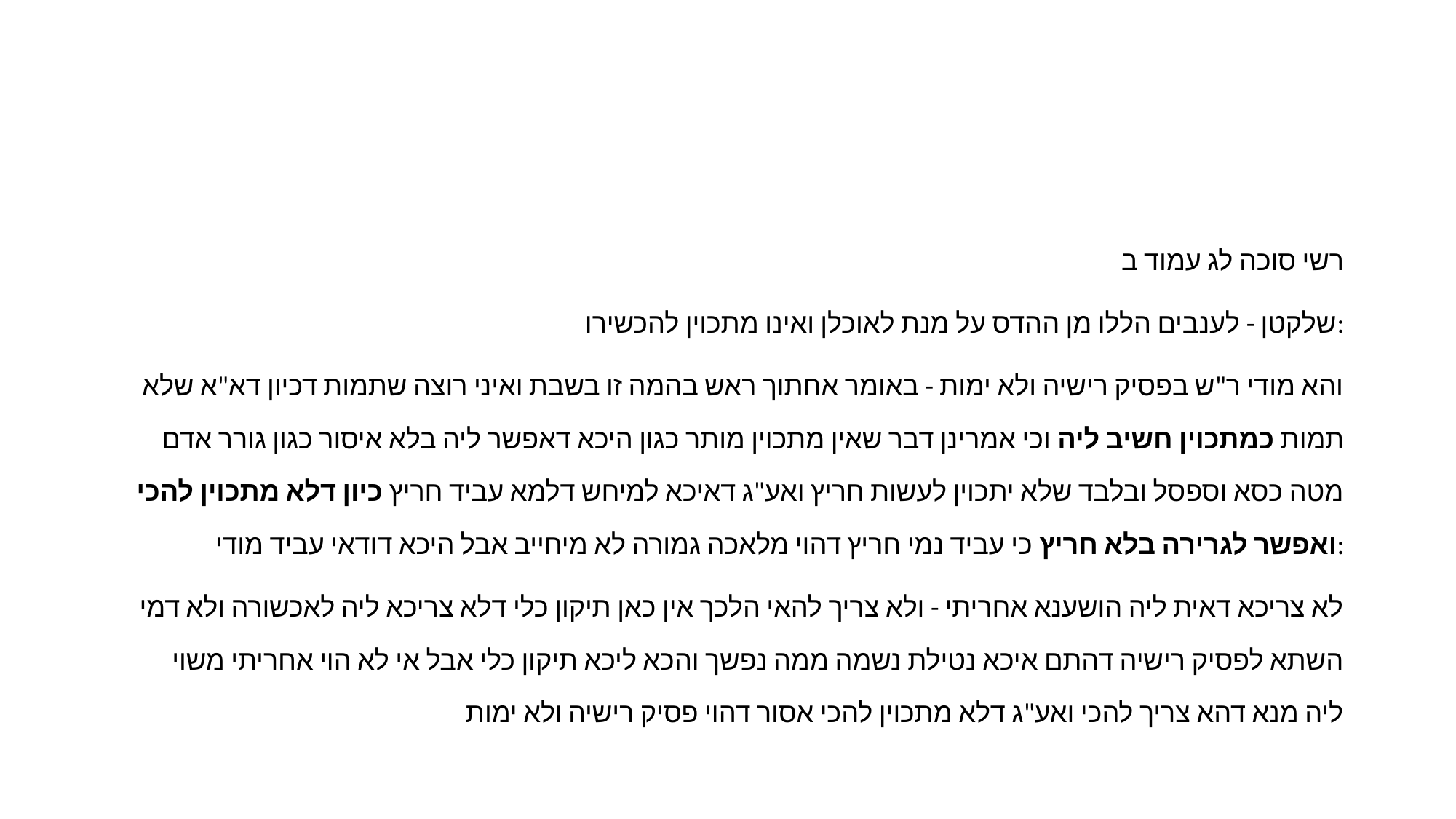

#
רשי סוכה לג עמוד ב
שלקטן - לענבים הללו מן ההדס על מנת לאוכלן ואינו מתכוין להכשירו:
והא מודי ר"ש בפסיק רישיה ולא ימות - באומר אחתוך ראש בהמה זו בשבת ואיני רוצה שתמות דכיון דא"א שלא תמות כמתכוין חשיב ליה וכי אמרינן דבר שאין מתכוין מותר כגון היכא דאפשר ליה בלא איסור כגון גורר אדם מטה כסא וספסל ובלבד שלא יתכוין לעשות חריץ ואע"ג דאיכא למיחש דלמא עביד חריץ כיון דלא מתכוין להכי ואפשר לגרירה בלא חריץ כי עביד נמי חריץ דהוי מלאכה גמורה לא מיחייב אבל היכא דודאי עביד מודי:
לא צריכא דאית ליה הושענא אחריתי - ולא צריך להאי הלכך אין כאן תיקון כלי דלא צריכא ליה לאכשורה ולא דמי השתא לפסיק רישיה דהתם איכא נטילת נשמה ממה נפשך והכא ליכא תיקון כלי אבל אי לא הוי אחריתי משוי ליה מנא דהא צריך להכי ואע"ג דלא מתכוין להכי אסור דהוי פסיק רישיה ולא ימות